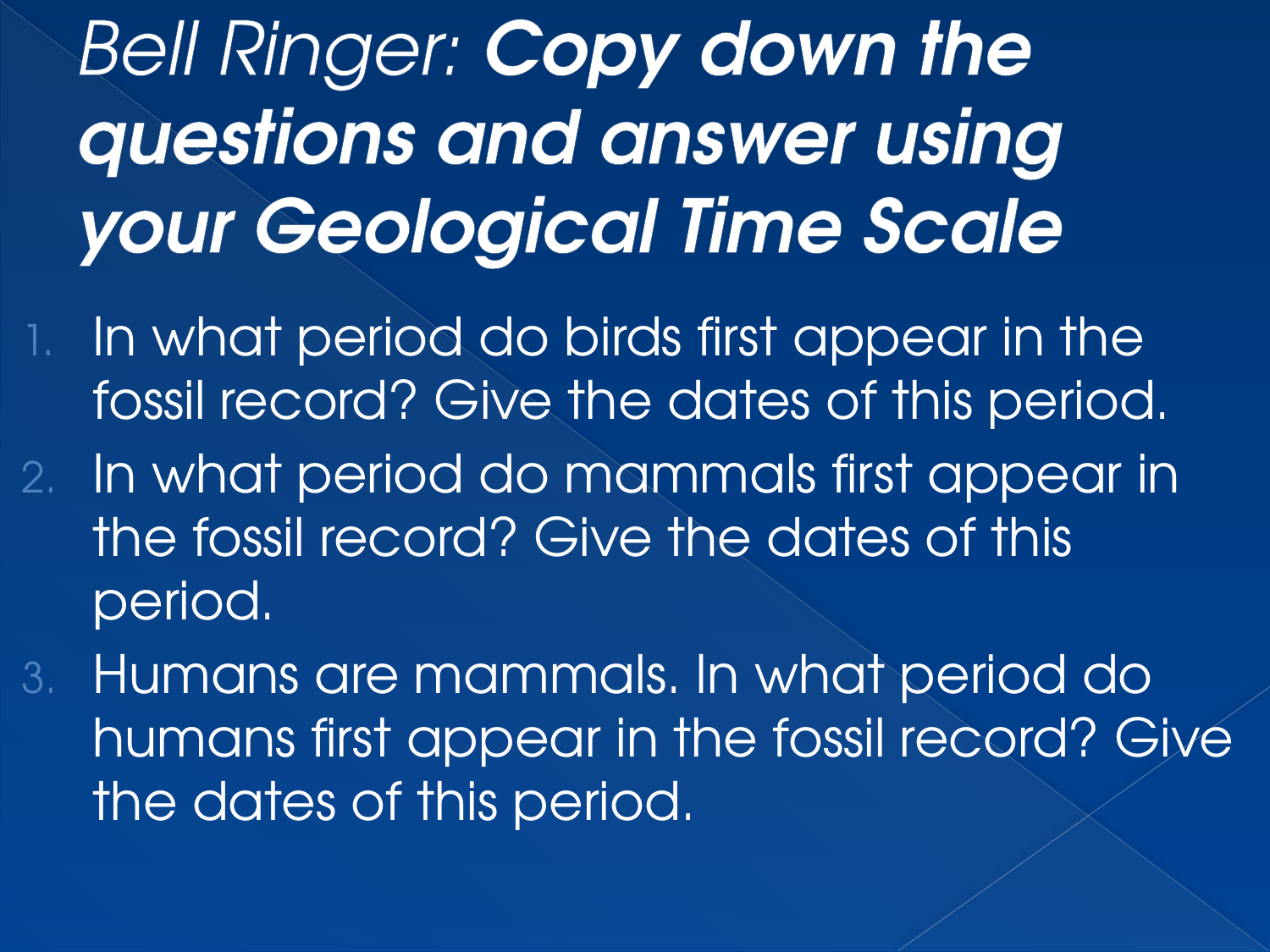

# Bell Ringer: Copy down the questions and answer using your Geological Time Scale
In what period do birds first appear in the fossil record? Give the dates of this period.
In what period do mammals first appear in the fossil record? Give the dates of this period.
Humans are mammals. In what period do humans first appear in the fossil record? Give the dates of this period.